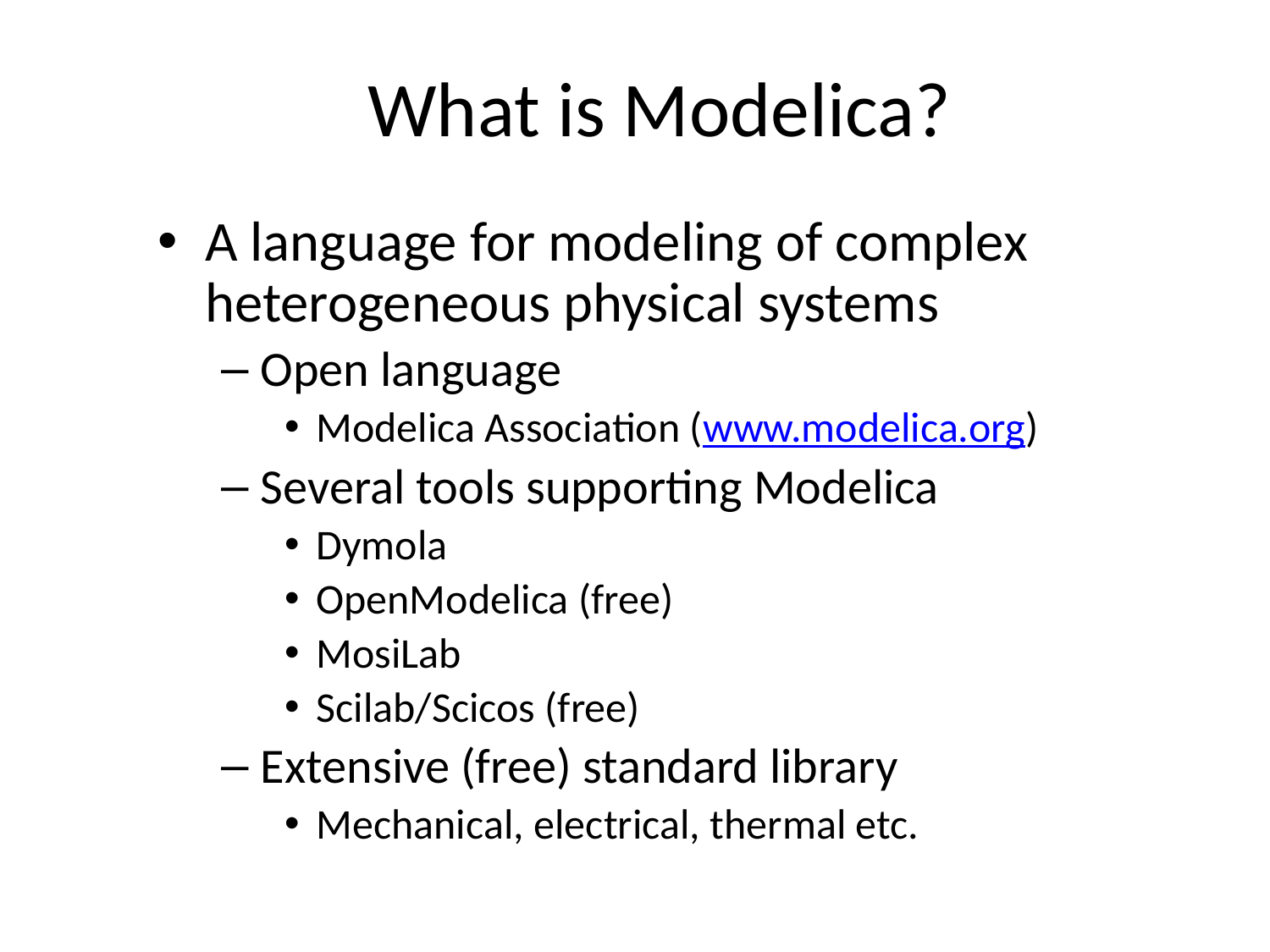

What is Modelica?
A language for modeling of complex heterogeneous physical systems
Open language
Modelica Association (www.modelica.org)‏
Several tools supporting Modelica
Dymola
OpenModelica (free)
MosiLab
Scilab/Scicos (free)‏
Extensive (free) standard library
Mechanical, electrical, thermal etc.